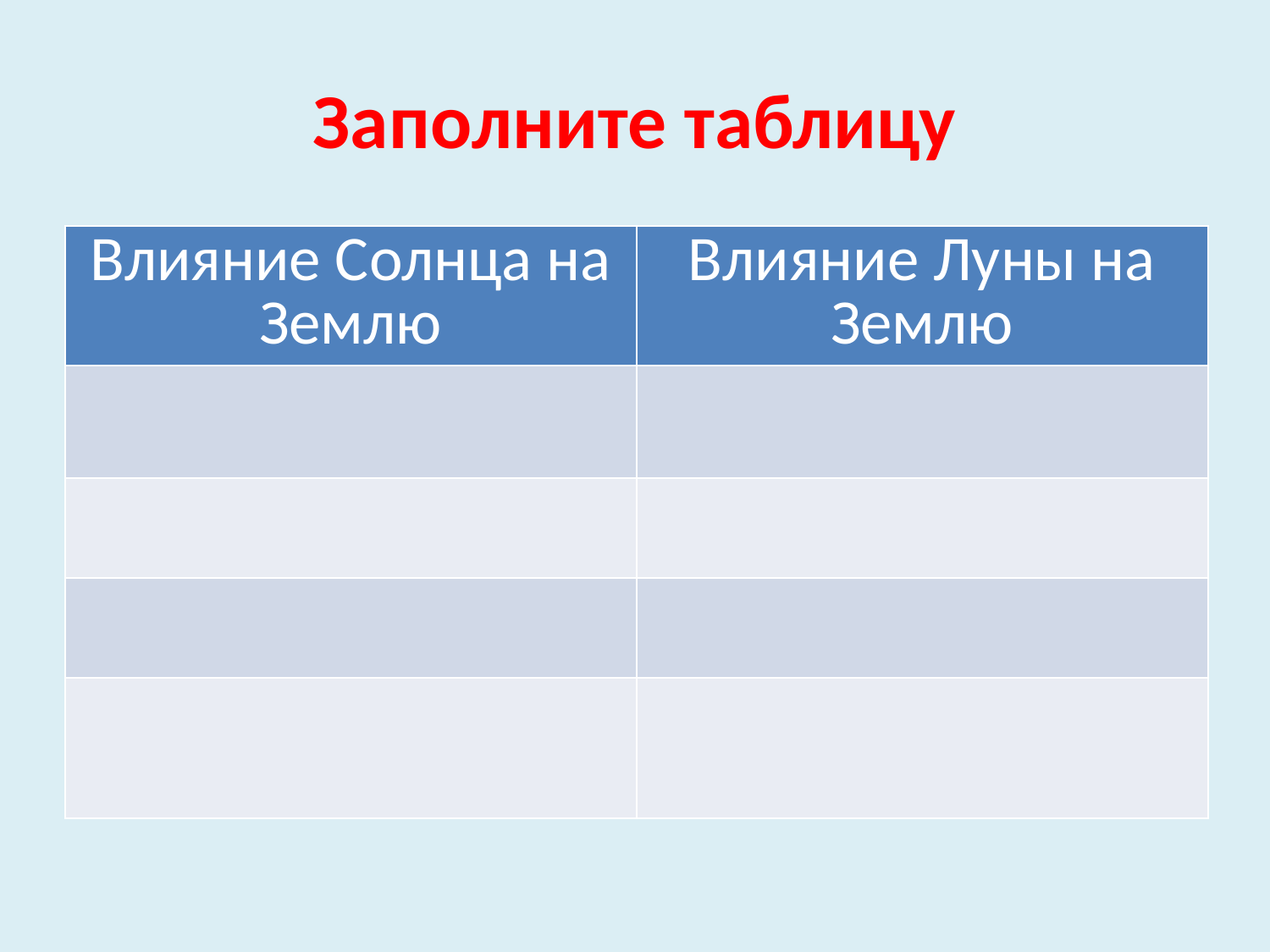

# Заполните таблицу
| Влияние Солнца на Землю | Влияние Луны на Землю |
| --- | --- |
|  |  |
|  |  |
|  |  |
|  |  |